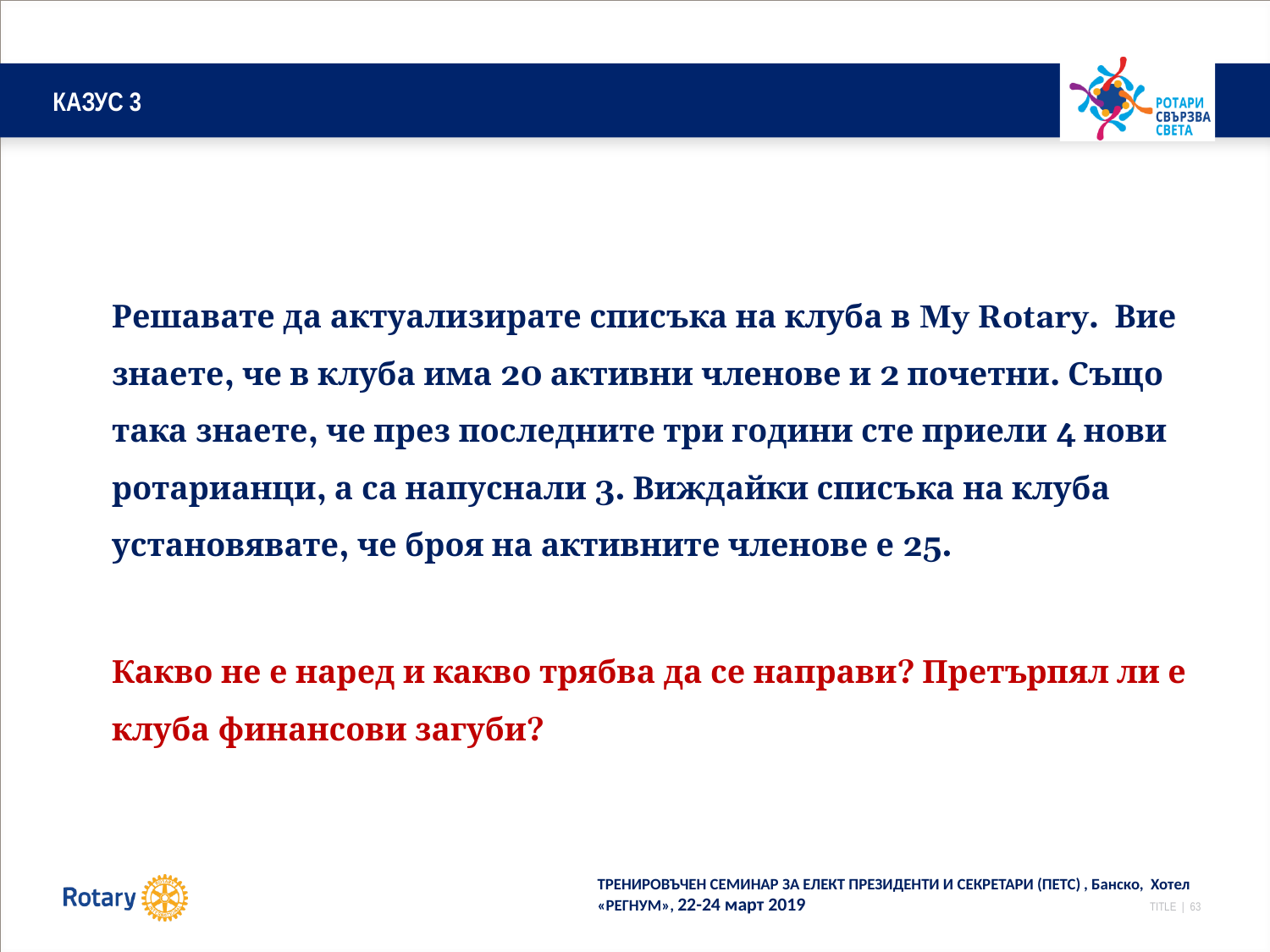

# КАЗУС 3

	Решавате да актуализирате списъка на клуба в My Rotary.  Вие знаете, че в клуба има 20 активни членове и 2 почетни. Също така знаете, че през последните три години сте приели 4 нови ротарианци, а са напуснали 3. Виждайки списъка на клуба установявате, че броя на активните членове е 25.

	Какво не е наред и какво трябва да се направи? Претърпял ли е клуба финансови загуби?